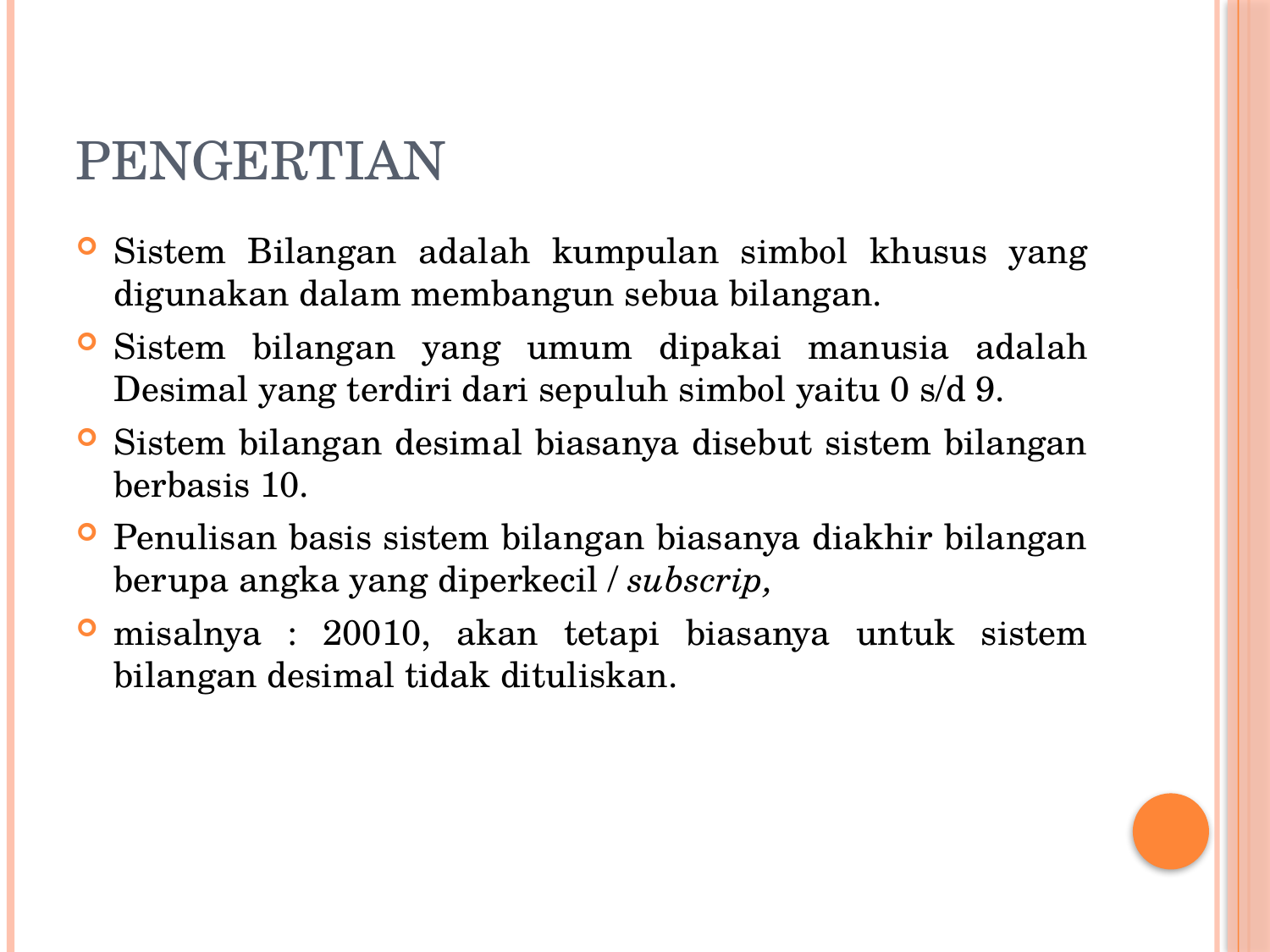

# Pengertian
Sistem Bilangan adalah kumpulan simbol khusus yang digunakan dalam membangun sebua bilangan.
Sistem bilangan yang umum dipakai manusia adalah Desimal yang terdiri dari sepuluh simbol yaitu 0 s/d 9.
Sistem bilangan desimal biasanya disebut sistem bilangan berbasis 10.
Penulisan basis sistem bilangan biasanya diakhir bilangan berupa angka yang diperkecil / subscrip,
misalnya : 20010, akan tetapi biasanya untuk sistem bilangan desimal tidak dituliskan.